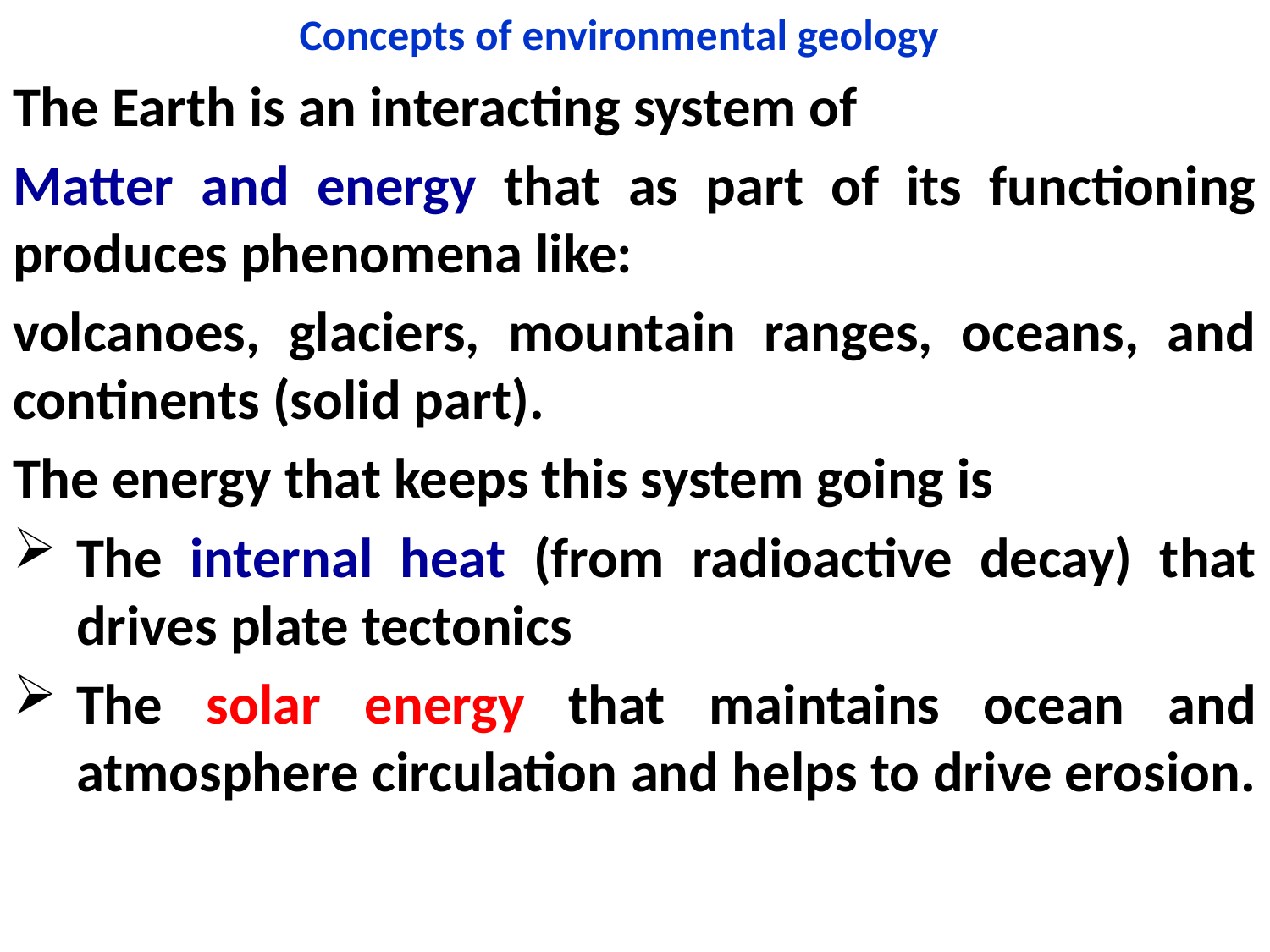

# Concepts of environmental geology
The Earth is an interacting system of
Matter and energy that as part of its functioning produces phenomena like:
volcanoes, glaciers, mountain ranges, oceans, and continents (solid part).
The energy that keeps this system going is
The internal heat (from radioactive decay) that drives plate tectonics
The solar energy that maintains ocean and atmosphere circulation and helps to drive erosion.